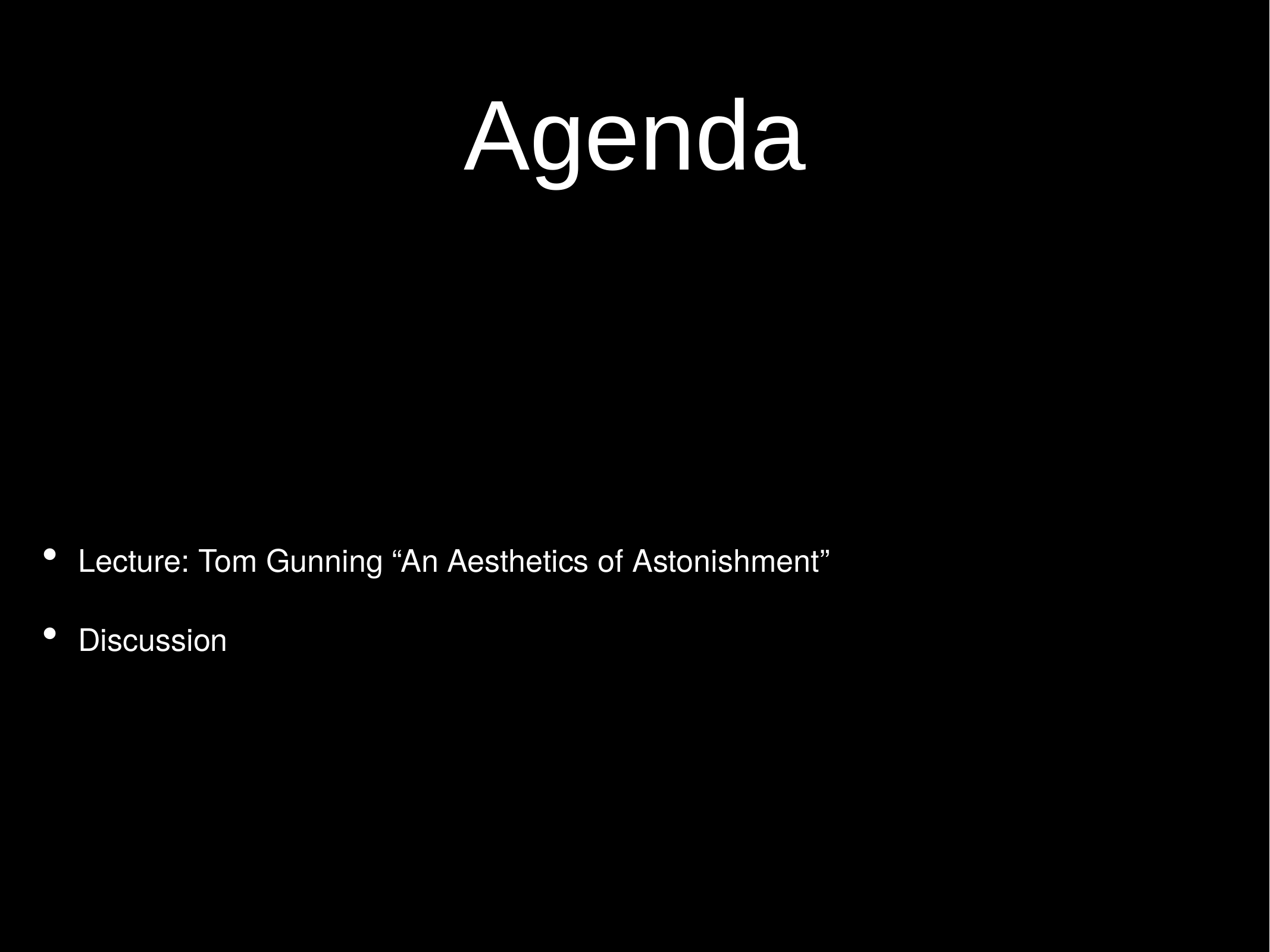

# Agenda

Lecture: Tom Gunning “An Aesthetics of Astonishment”
Discussion